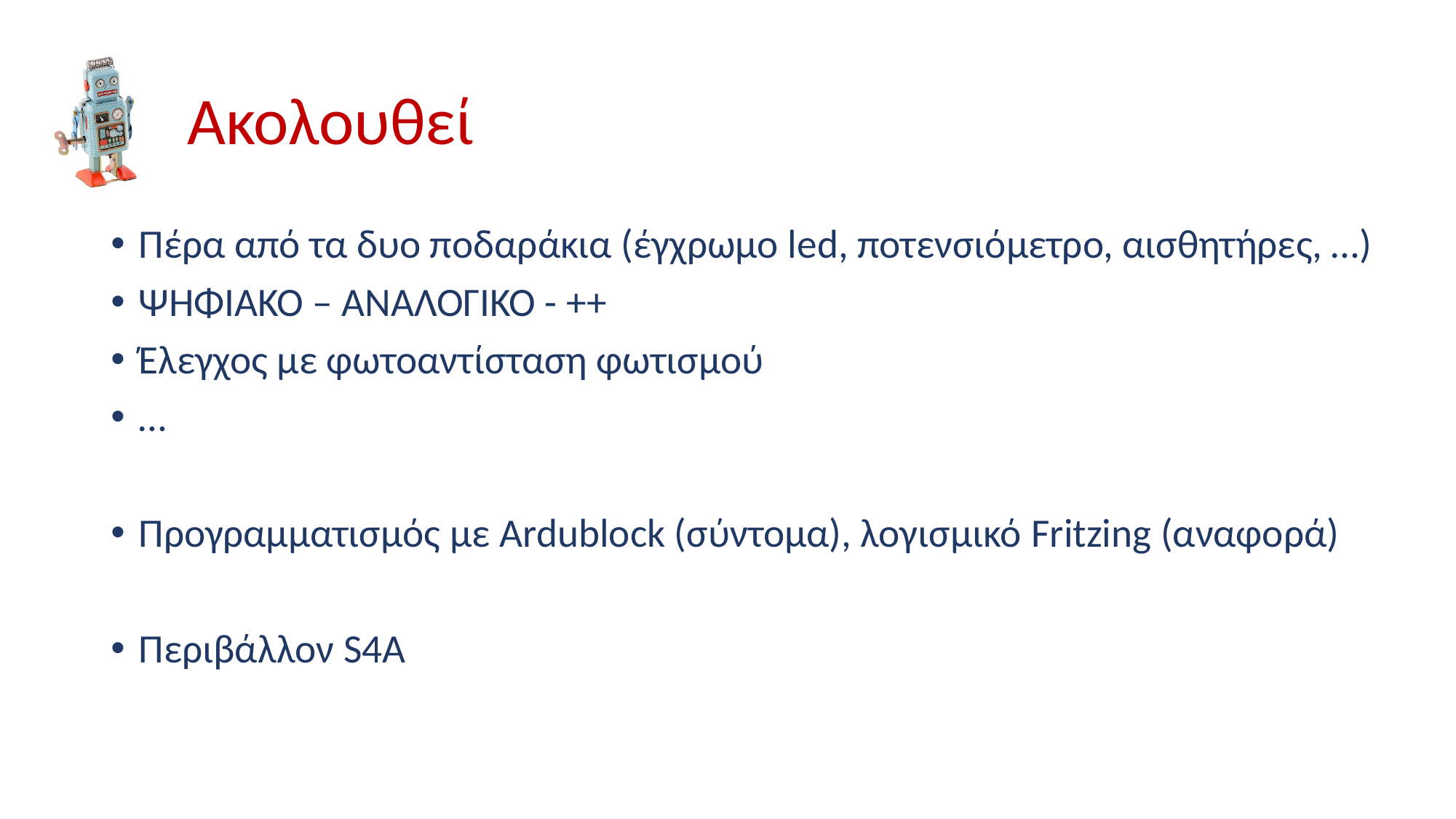

# Ακολουθεί
Πέρα από τα δυο ποδαράκια (έγχρωμο led, ποτενσιόμετρο, αισθητήρες, …)
ΨΗΦΙΑΚΟ – ΑΝΑΛΟΓΙΚΟ - ++
Έλεγχος με φωτοαντίσταση φωτισμού
…

Προγραμματισμός με Ardublock (σύντομα), λογισμικό Fritzing (αναφορά)

Περιβάλλον S4A